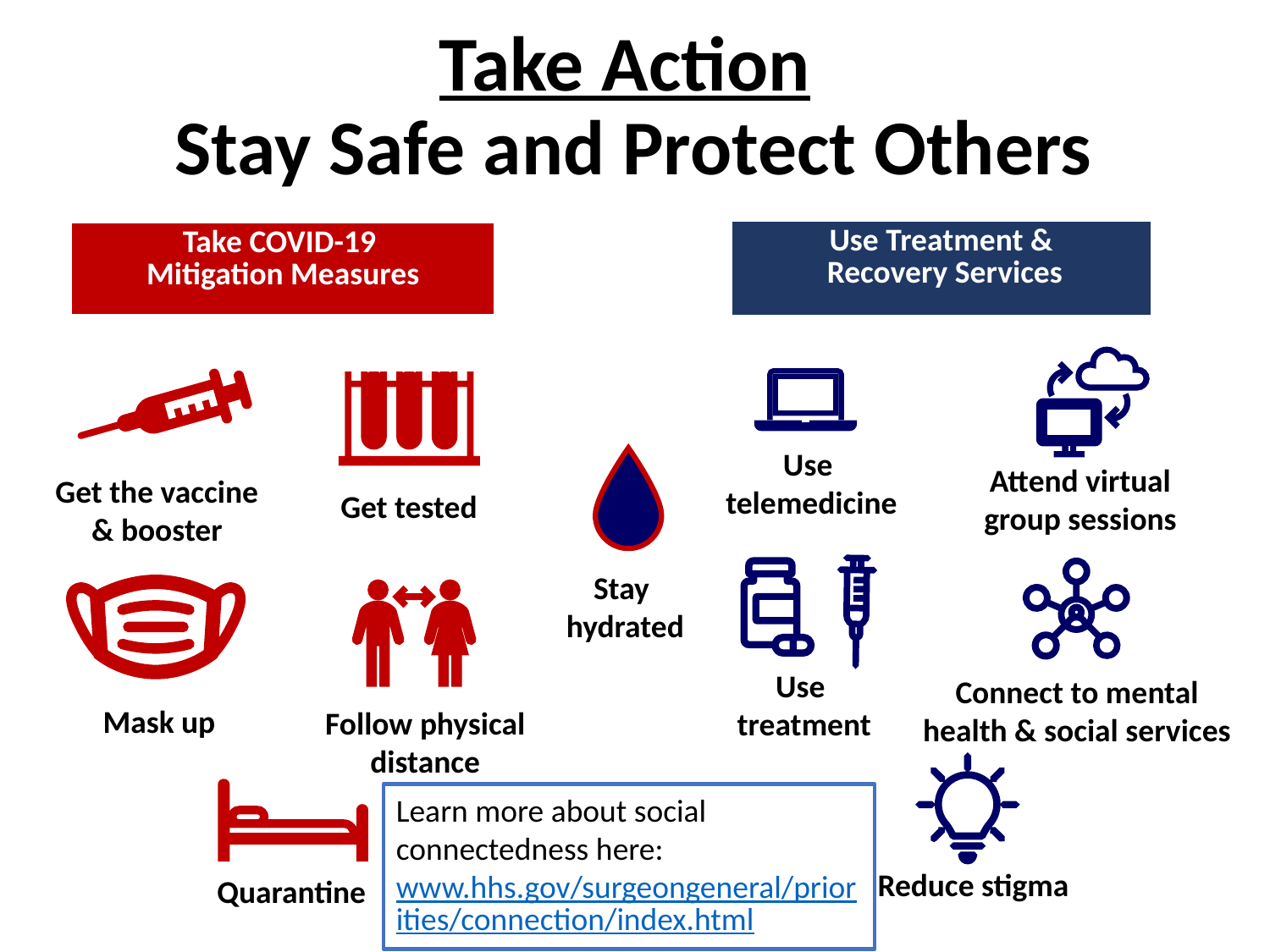

# Take Action Stay Safe and Protect Others
| Use Treatment &  Recovery Services |
| --- |
| Take COVID-19 Mitigation Measures |
| --- |
|  |

Use
telemedicine

Attend virtual group sessions
Get the vaccine & booster
Get tested

Stay
hydrated

Use
treatment
Connect to mental health & social services
Mask up
Follow physical distance

Learn more about social connectedness here: www.hhs.gov/surgeongeneral/priorities/connection/index.html
Reduce stigma
Quarantine